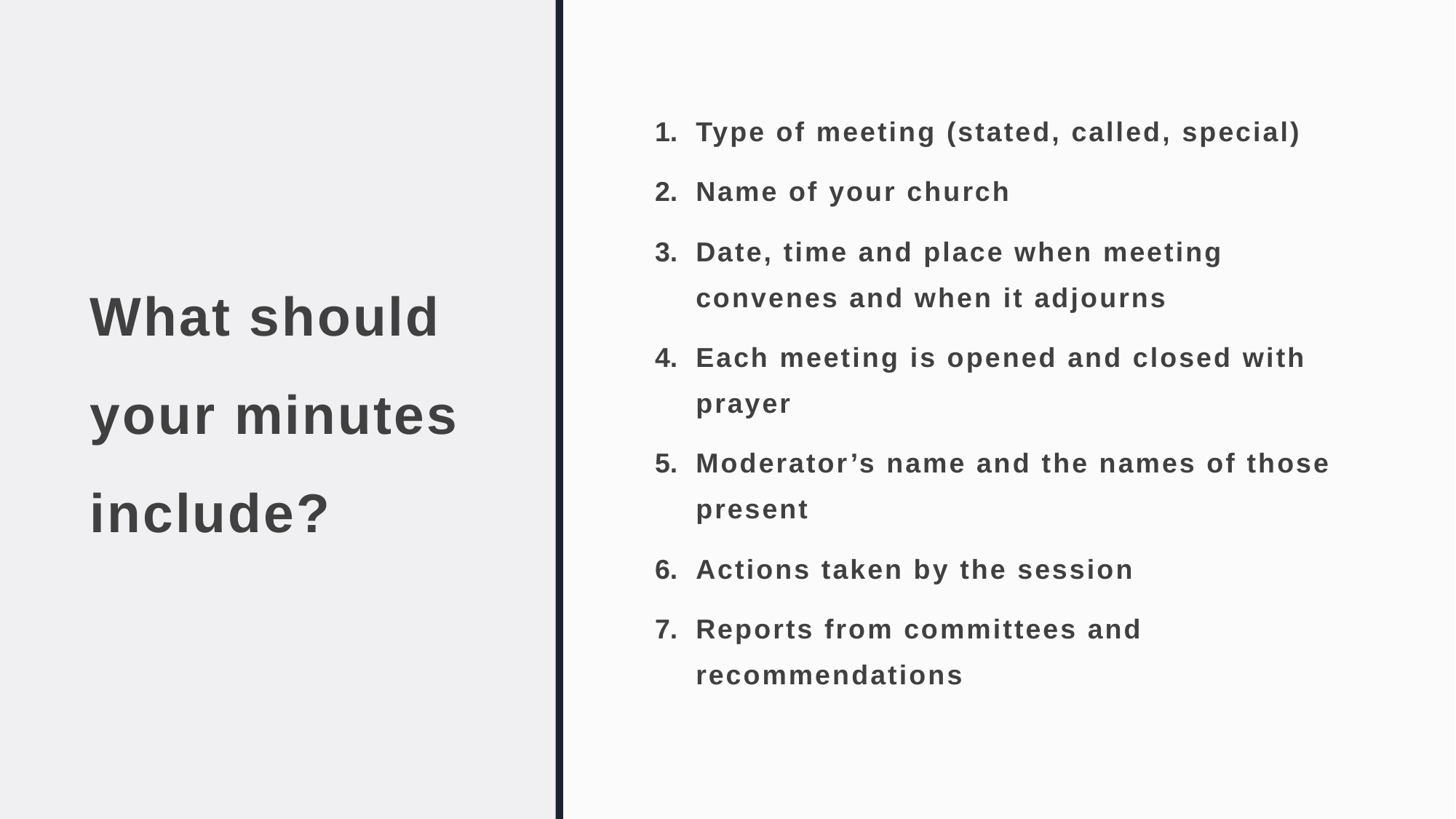

# What should your minutes include?
Type of meeting (stated, called, special)
Name of your church
Date, time and place when meeting convenes and when it adjourns
Each meeting is opened and closed with prayer
Moderator’s name and the names of those present
Actions taken by the session
Reports from committees and recommendations